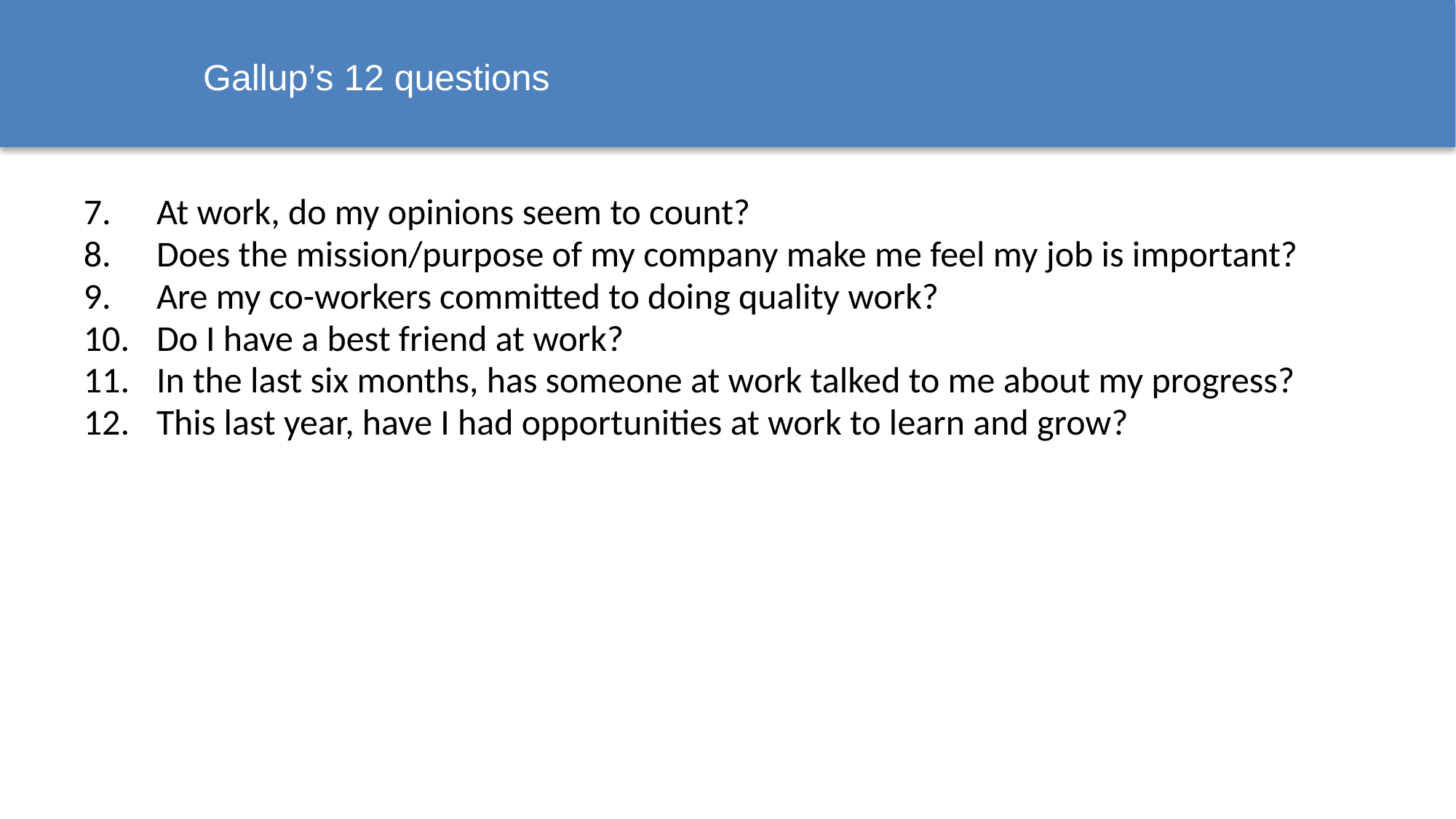

# Gallup’s 12 questions
At work, do my opinions seem to count?
Does the mission/purpose of my company make me feel my job is important?
Are my co-workers committed to doing quality work?
Do I have a best friend at work?
In the last six months, has someone at work talked to me about my progress?
This last year, have I had opportunities at work to learn and grow?